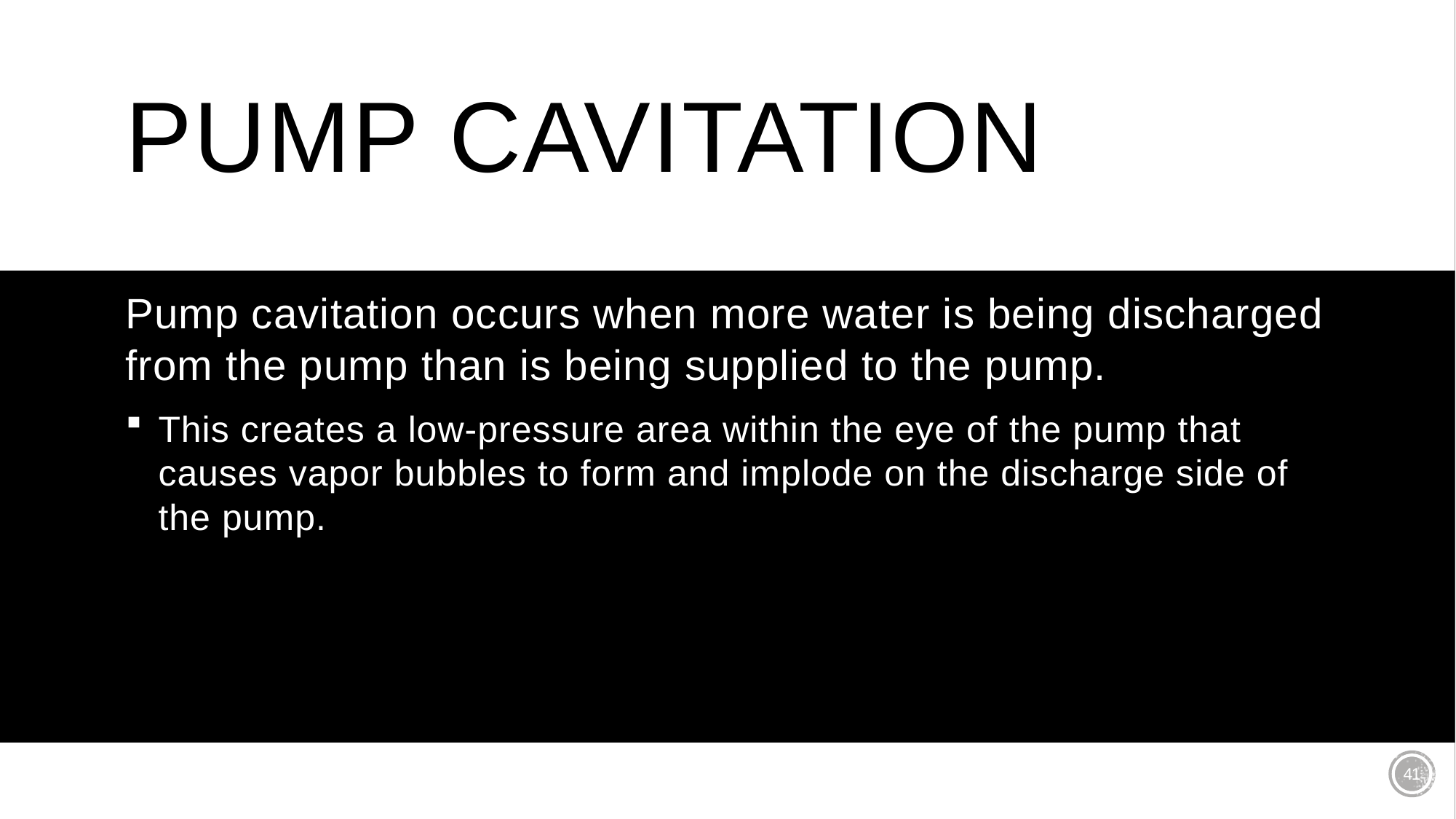

# Pump Cavitation
Pump cavitation occurs when more water is being discharged from the pump than is being supplied to the pump.
This creates a low-pressure area within the eye of the pump that causes vapor bubbles to form and implode on the discharge side of the pump.

41